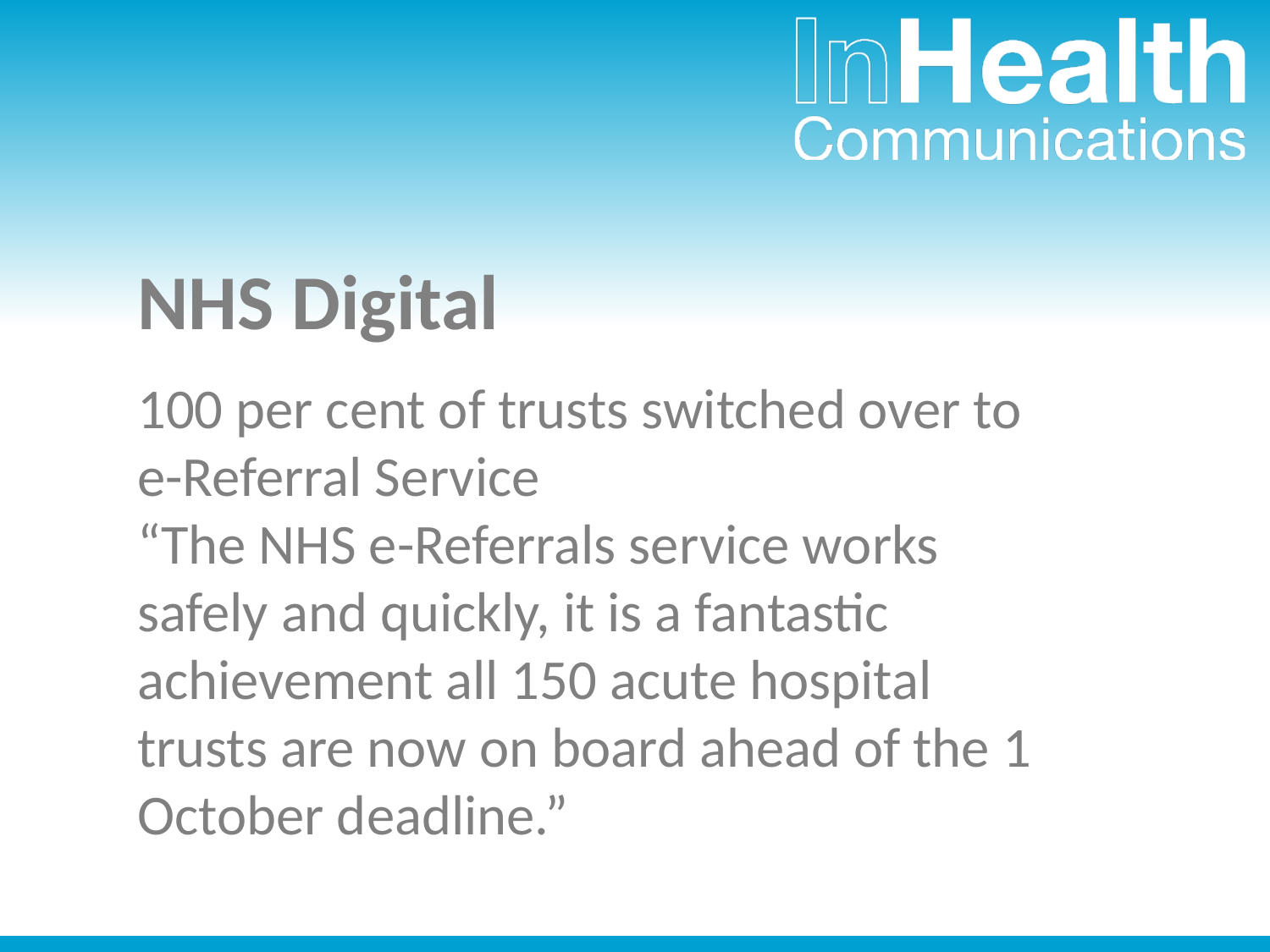

# NHS Digital
100 per cent of trusts switched over to e-Referral Service
“The NHS e-Referrals service works safely and quickly, it is a fantastic achievement all 150 acute hospital trusts are now on board ahead of the 1 October deadline.”